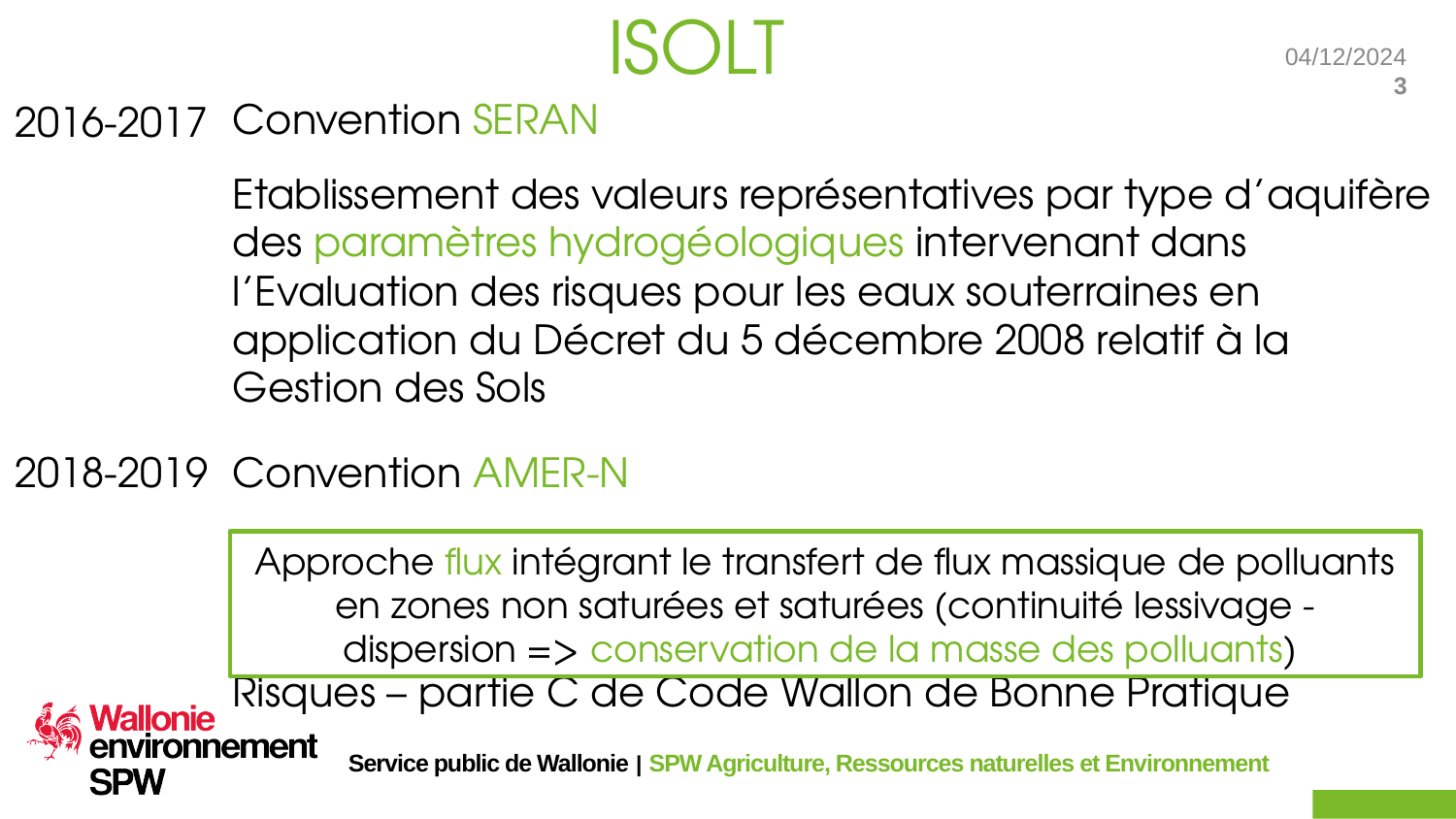

ISOLT
Convention SERAN

Etablissement des valeurs représentatives par type d’aquifère des paramètres hydrogéologiques intervenant dans l’Evaluation des risques pour les eaux souterraines en application du Décret du 5 décembre 2008 relatif à la Gestion des Sols
2016-2017
2018-2019
Convention AMER-N

Convention pour l’amélioration de la méthodologie des études simplifiées des risques (ESR) pour les eaux souterraines et à la réécriture du Guide de Référence pour l’Etude de Risques – partie C de Code Wallon de Bonne Pratique
Approche flux intégrant le transfert de flux massique de polluants en zones non saturées et saturées (continuité lessivage - dispersion => conservation de la masse des polluants)